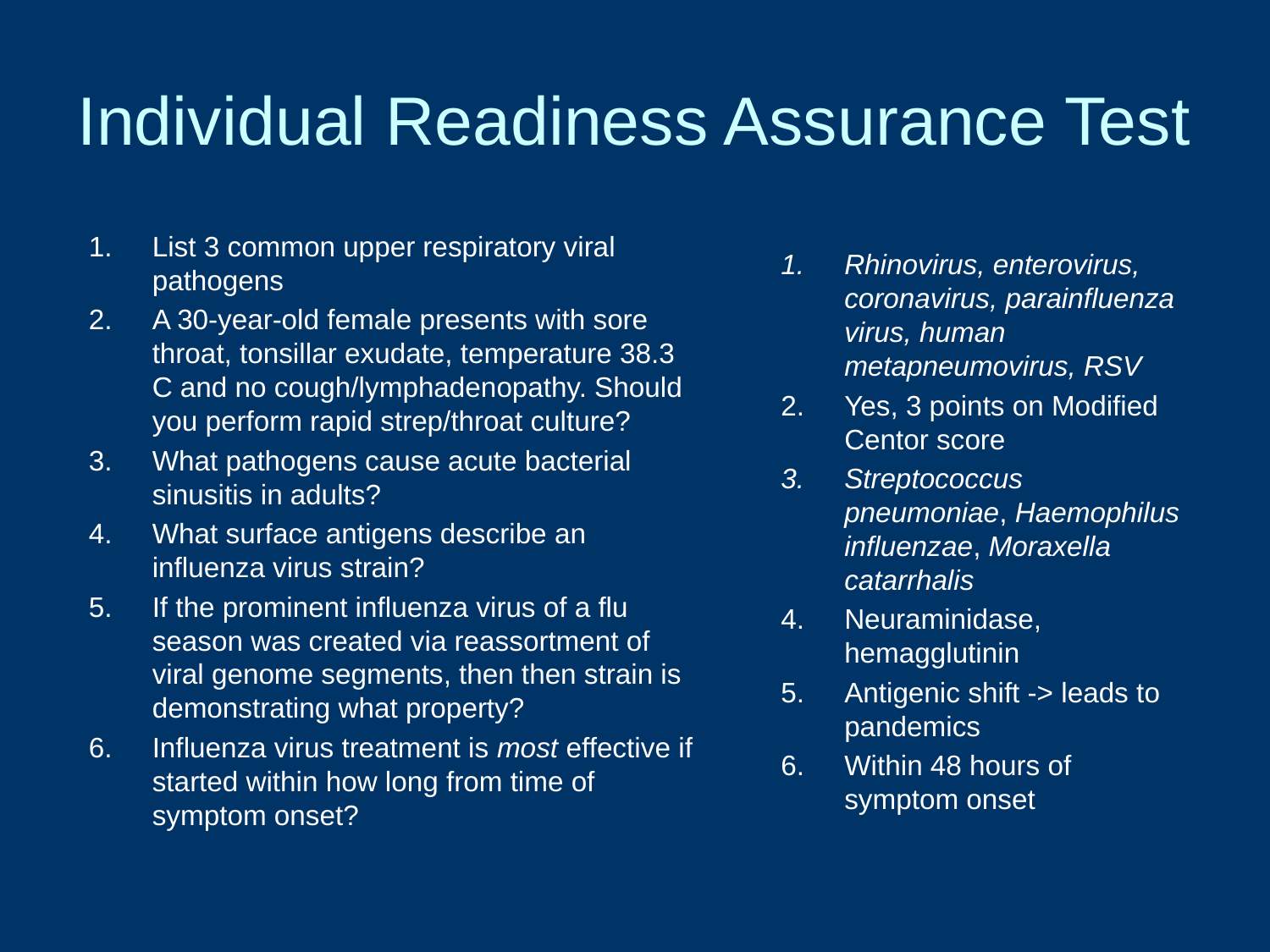

# Individual Readiness Assurance Test
List 3 common upper respiratory viral pathogens
A 30-year-old female presents with sore throat, tonsillar exudate, temperature 38.3 C and no cough/lymphadenopathy. Should you perform rapid strep/throat culture?
What pathogens cause acute bacterial sinusitis in adults?
What surface antigens describe an influenza virus strain?
If the prominent influenza virus of a flu season was created via reassortment of viral genome segments, then then strain is demonstrating what property?
Influenza virus treatment is most effective if started within how long from time of symptom onset?
Rhinovirus, enterovirus, coronavirus, parainfluenza virus, human metapneumovirus, RSV
Yes, 3 points on Modified Centor score
Streptococcus pneumoniae, Haemophilus influenzae, Moraxella catarrhalis
Neuraminidase, hemagglutinin
Antigenic shift -> leads to pandemics
Within 48 hours of symptom onset